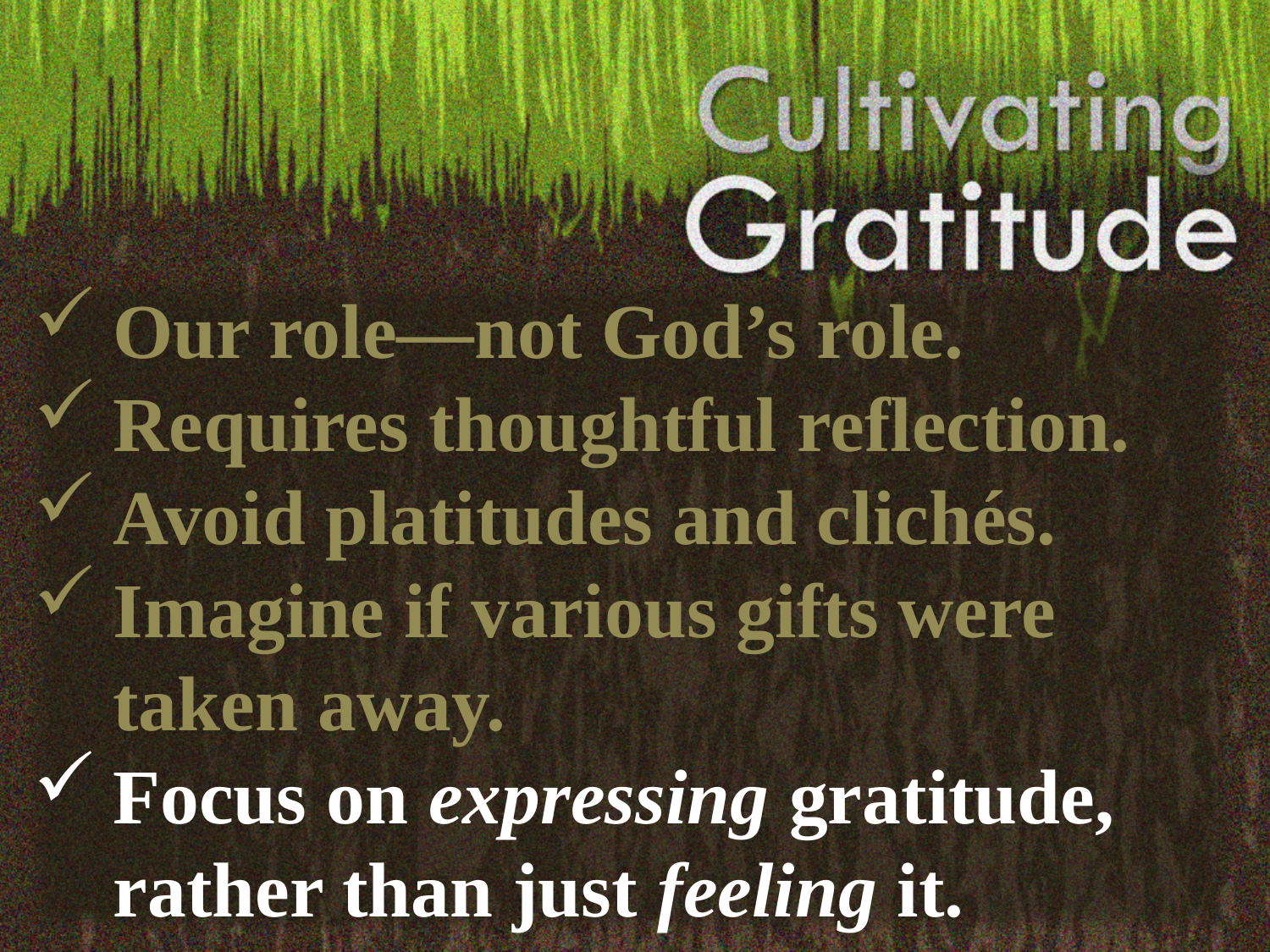

Our role—not God’s role.
Requires thoughtful reflection.
Avoid platitudes and clichés.
Imagine if various gifts were taken away.
Focus on expressing gratitude, rather than just feeling it.